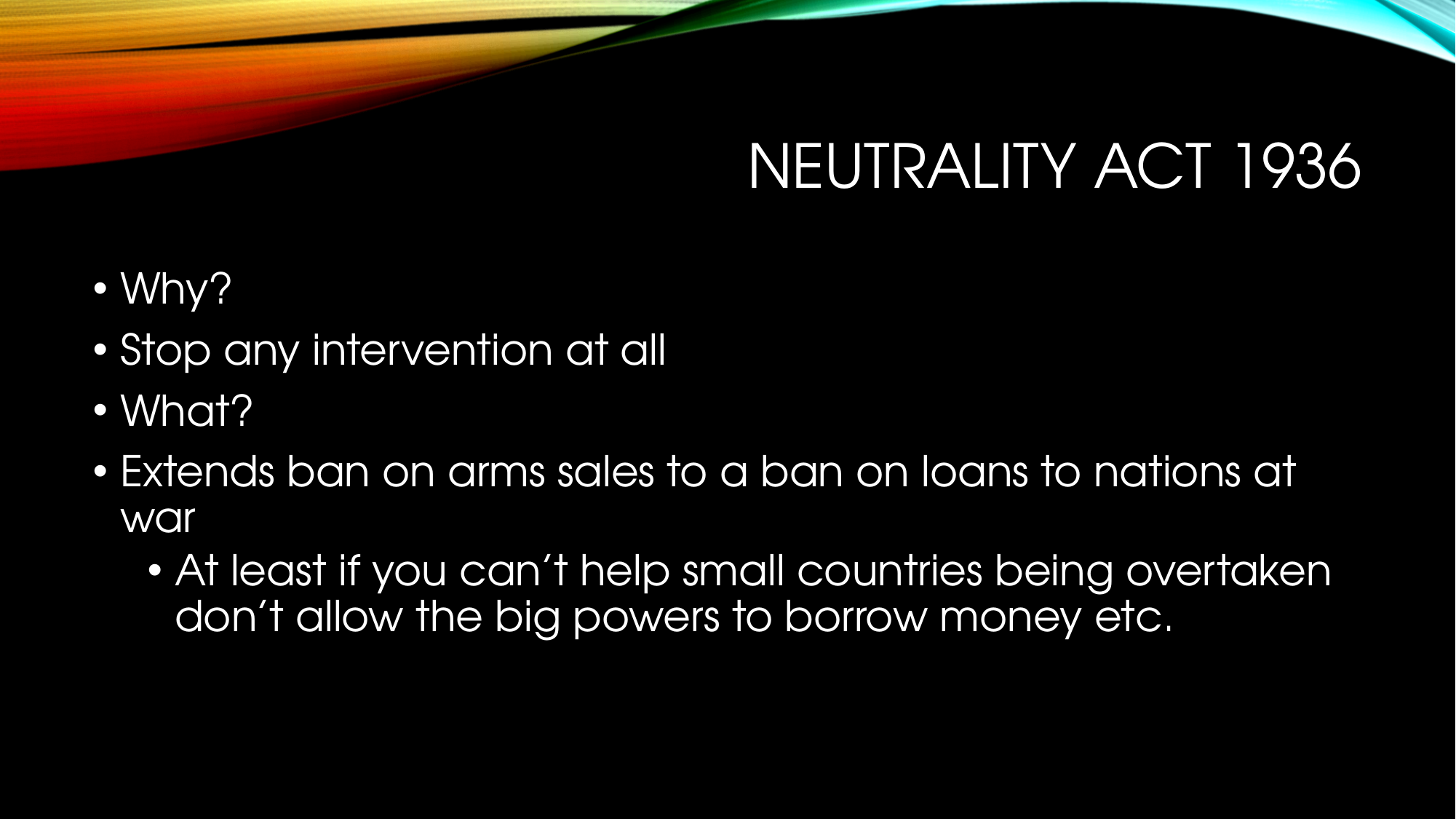

# Neutrality Act 1936
Why?
Stop any intervention at all
What?
Extends ban on arms sales to a ban on loans to nations at war
At least if you can’t help small countries being overtaken don’t allow the big powers to borrow money etc.